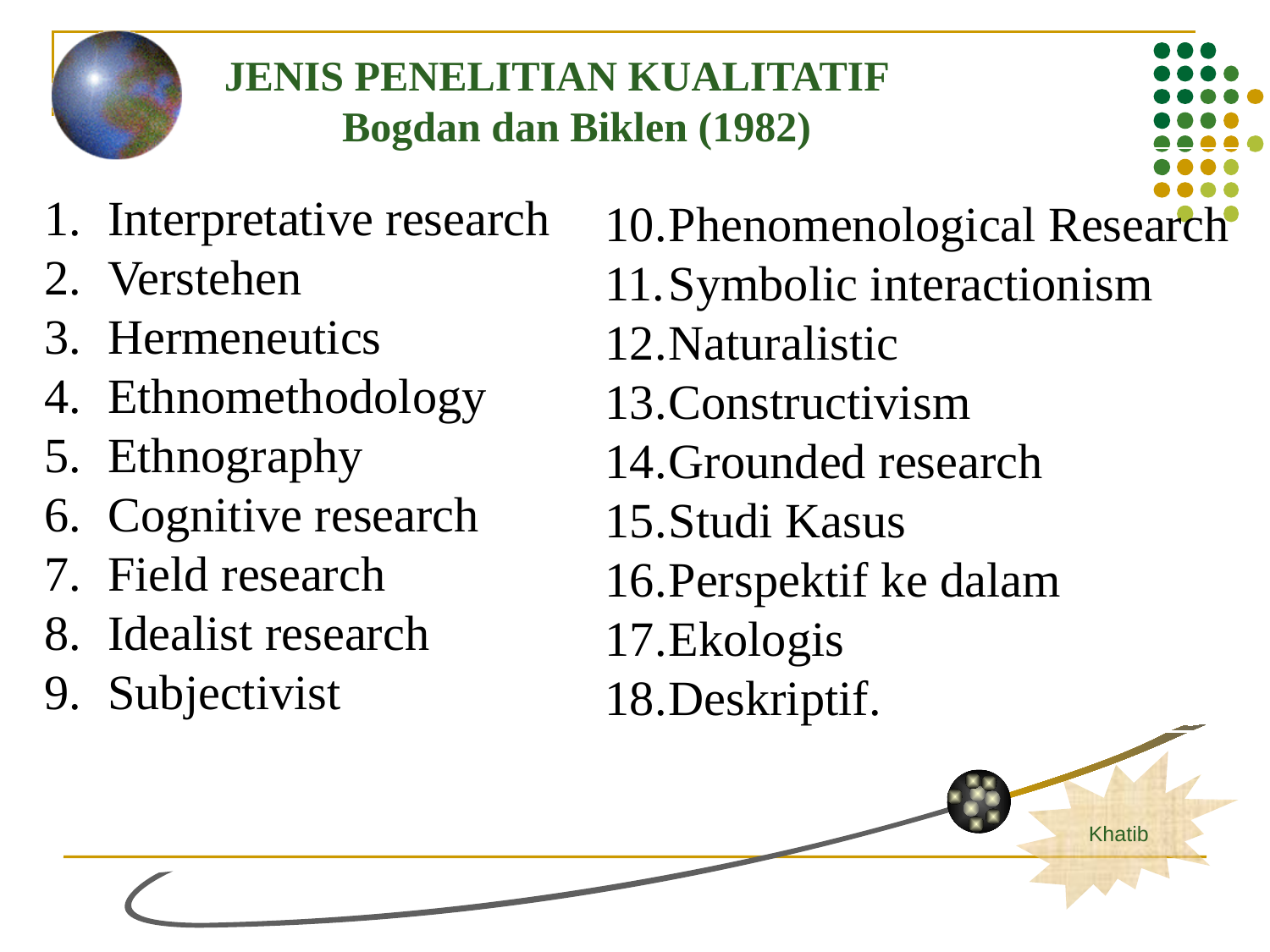

JENIS PENELITIAN KUALITATIF
Bogdan dan Biklen (1982)

Phenomenological Research
Symbolic interactionism
Naturalistic
Constructivism
Grounded research
Studi Kasus
Perspektif ke dalam
Ekologis
Deskriptif.
Interpretative research
Verstehen
Hermeneutics
Ethnomethodology
Ethnography
Cognitive research
Field research
Idealist research
Subjectivist